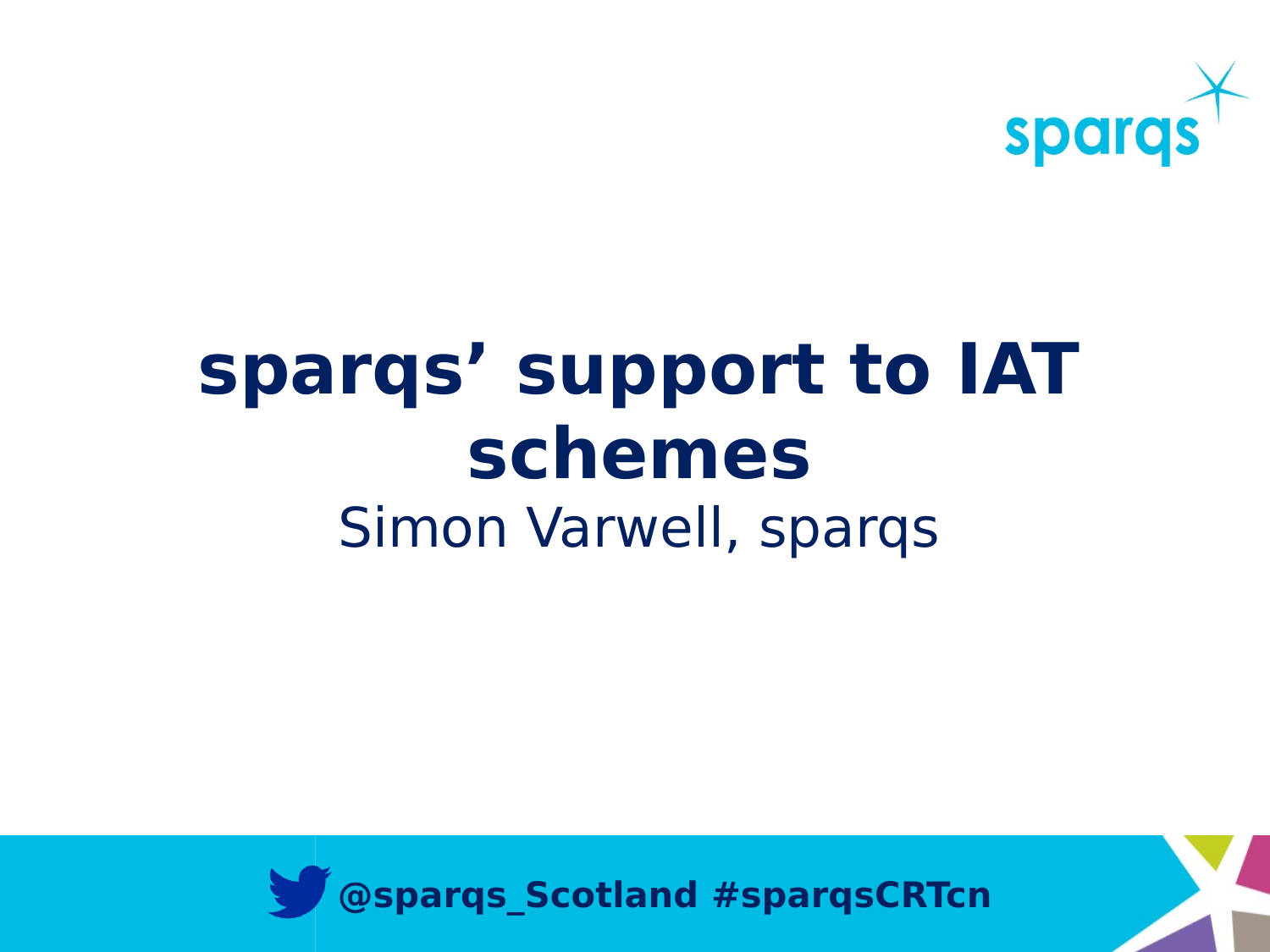

# sparqs’ support to IAT schemes Simon Varwell, sparqs